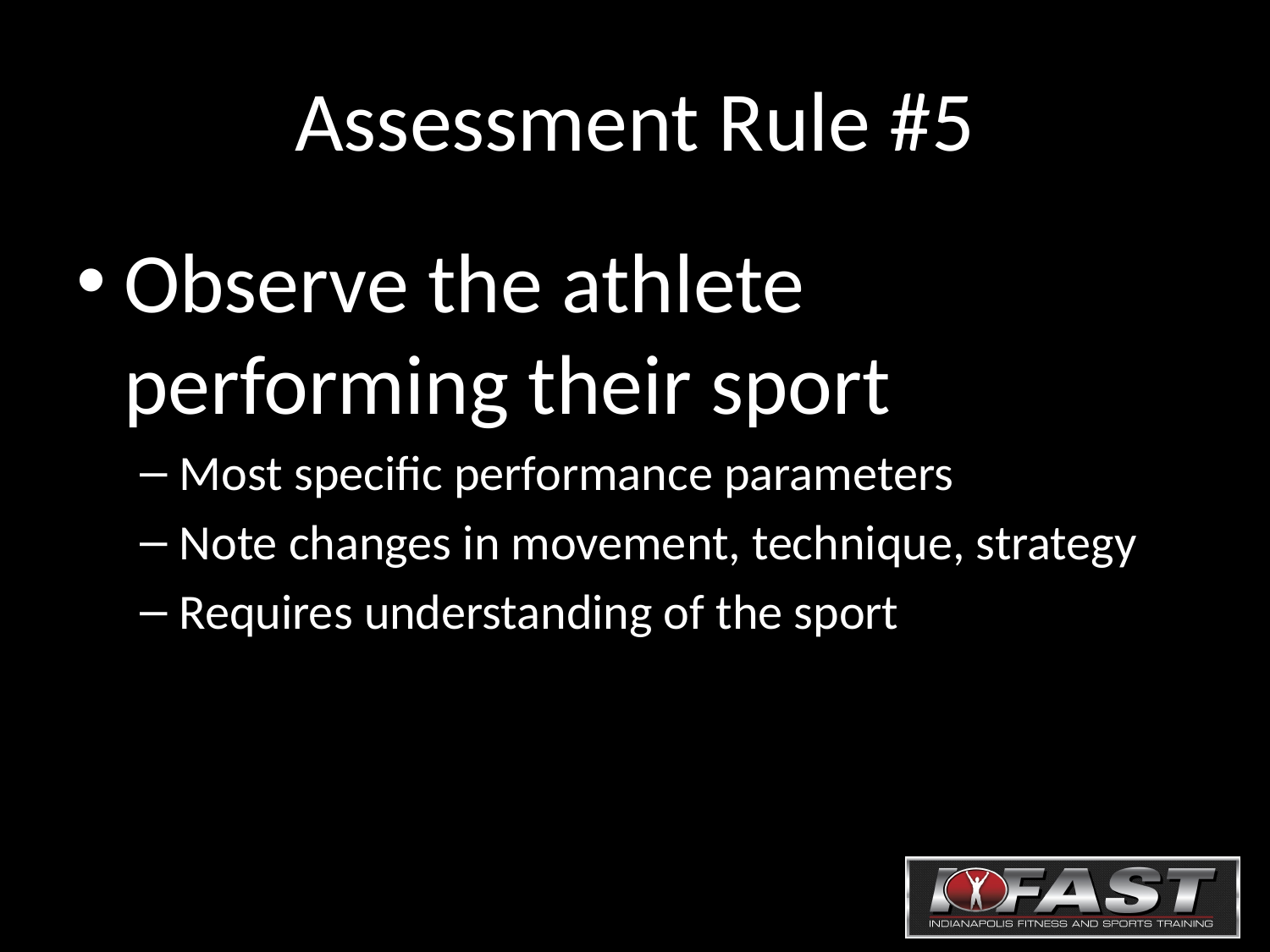

# Assessment Rule #5
Observe the athlete performing their sport
Most specific performance parameters
Note changes in movement, technique, strategy
Requires understanding of the sport